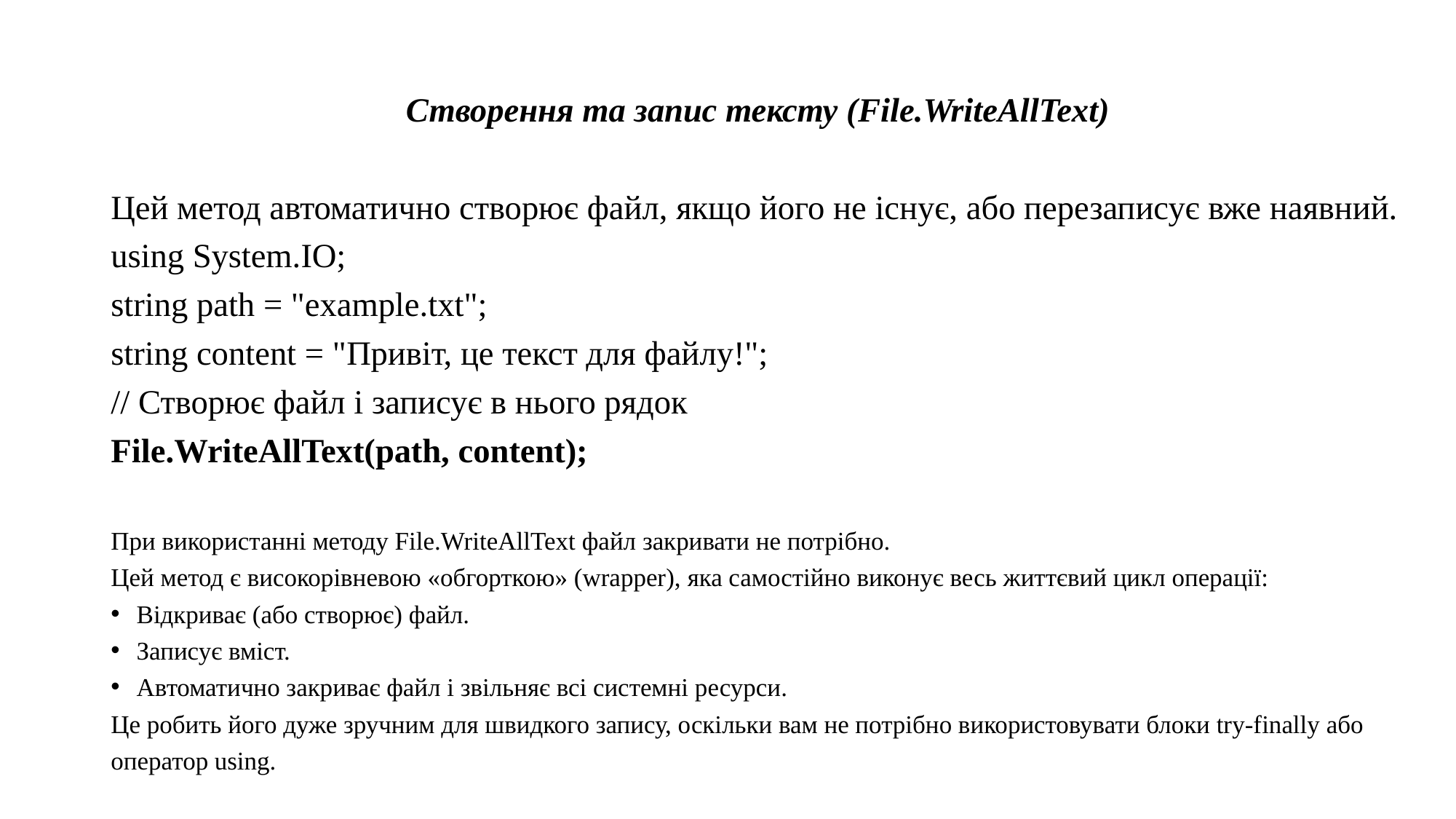

Створення та запис тексту (File.WriteAllText)

Цей метод автоматично створює файл, якщо його не існує, або перезаписує вже наявний.
using System.IO;
string path = "example.txt";
string content = "Привіт, це текст для файлу!";
// Створює файл і записує в нього рядок
File.WriteAllText(path, content);

При використанні методу File.WriteAllText файл закривати не потрібно.
Цей метод є високорівневою «обгорткою» (wrapper), яка самостійно виконує весь життєвий цикл операції:
Відкриває (або створює) файл.
Записує вміст.
Автоматично закриває файл і звільняє всі системні ресурси.
Це робить його дуже зручним для швидкого запису, оскільки вам не потрібно використовувати блоки try-finally або оператор using.